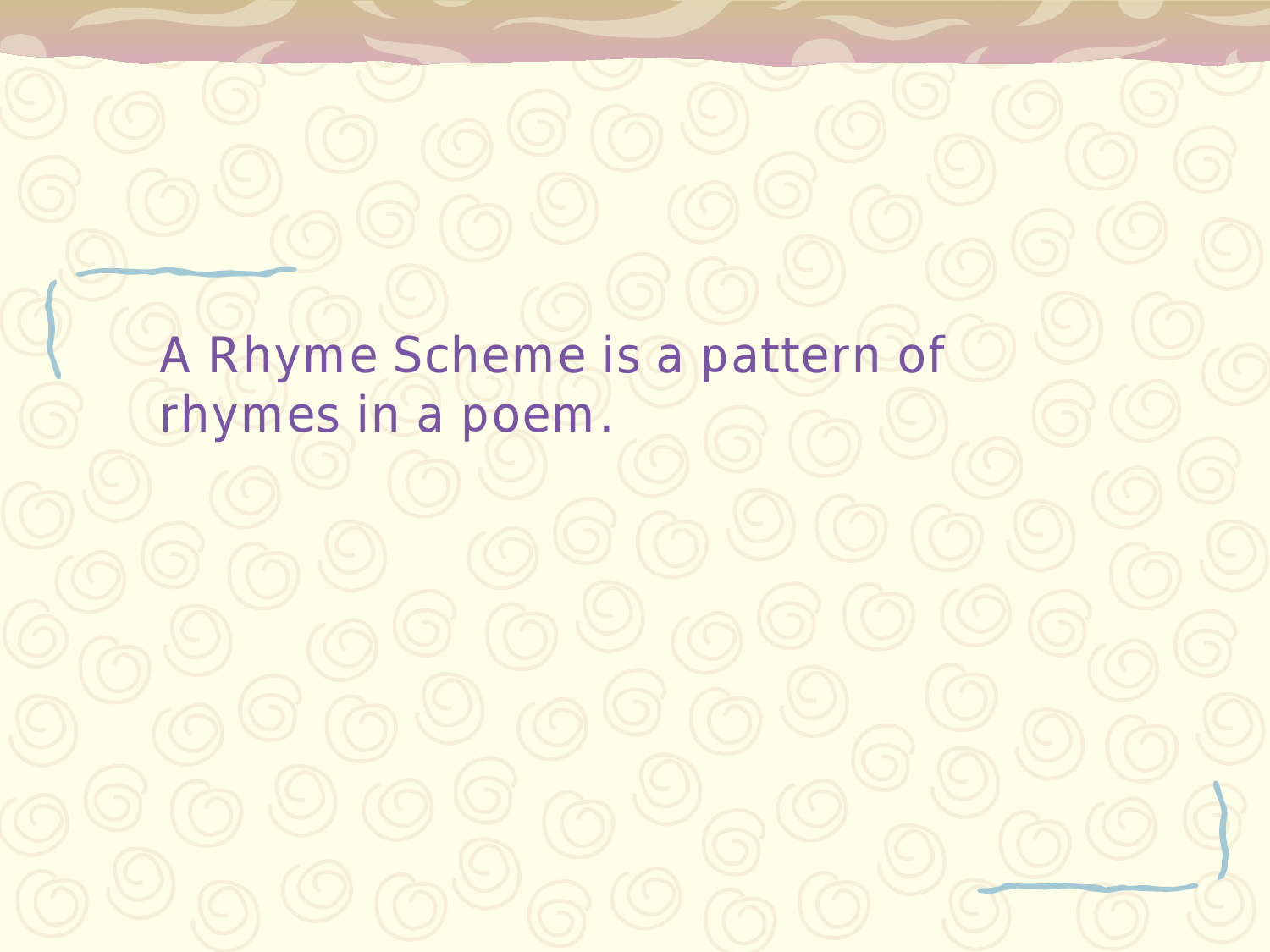

A Rhyme Scheme is a pattern of rhymes in a poem.